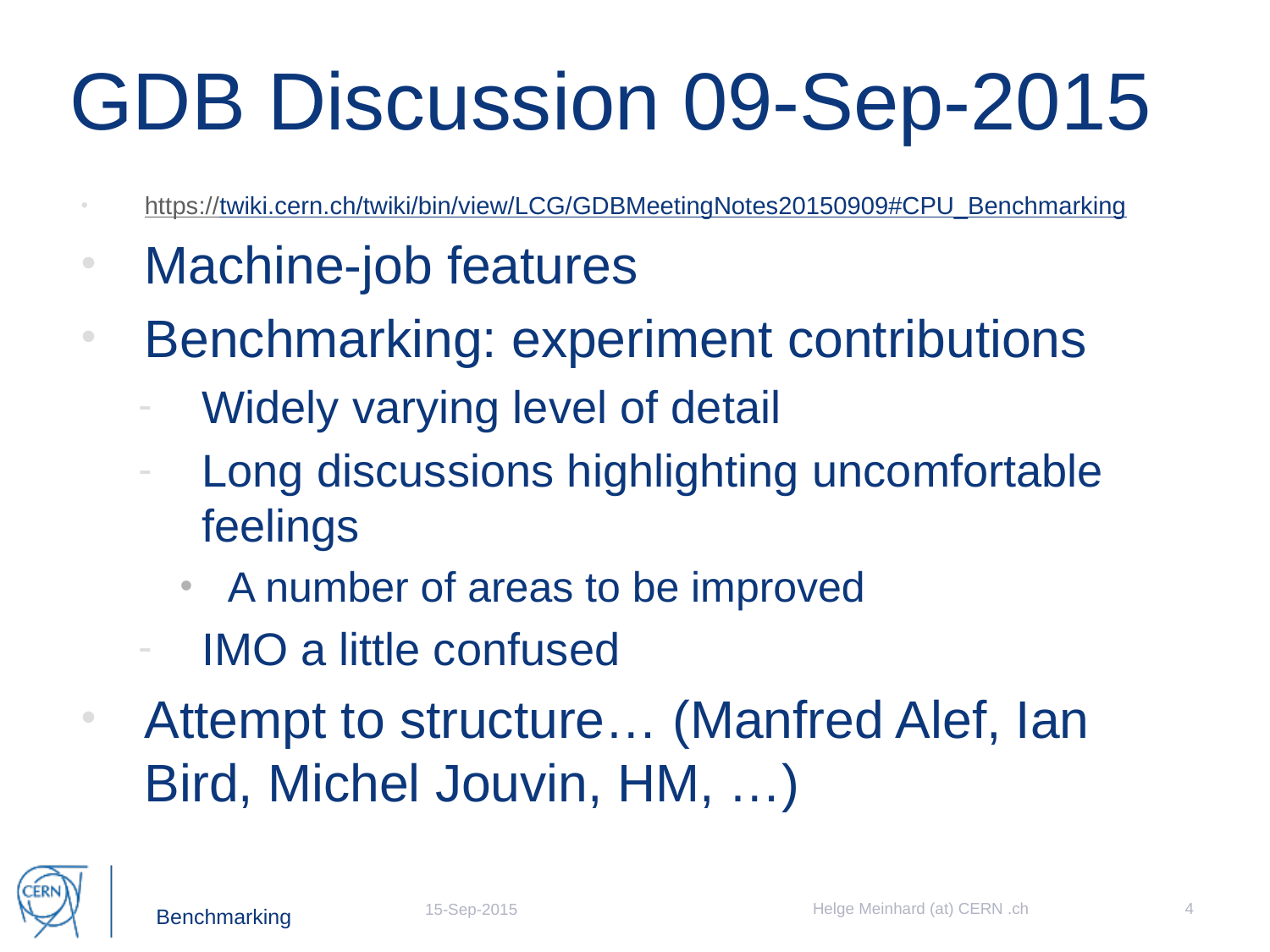

# GDB Discussion 09-Sep-2015
https://twiki.cern.ch/twiki/bin/view/LCG/GDBMeetingNotes20150909#CPU_Benchmarking
Machine-job features
Benchmarking: experiment contributions
Widely varying level of detail
Long discussions highlighting uncomfortable feelings
A number of areas to be improved
IMO a little confused
Attempt to structure… (Manfred Alef, Ian Bird, Michel Jouvin, HM, …)
Helge Meinhard (at) CERN .ch
4
15-Sep-2015